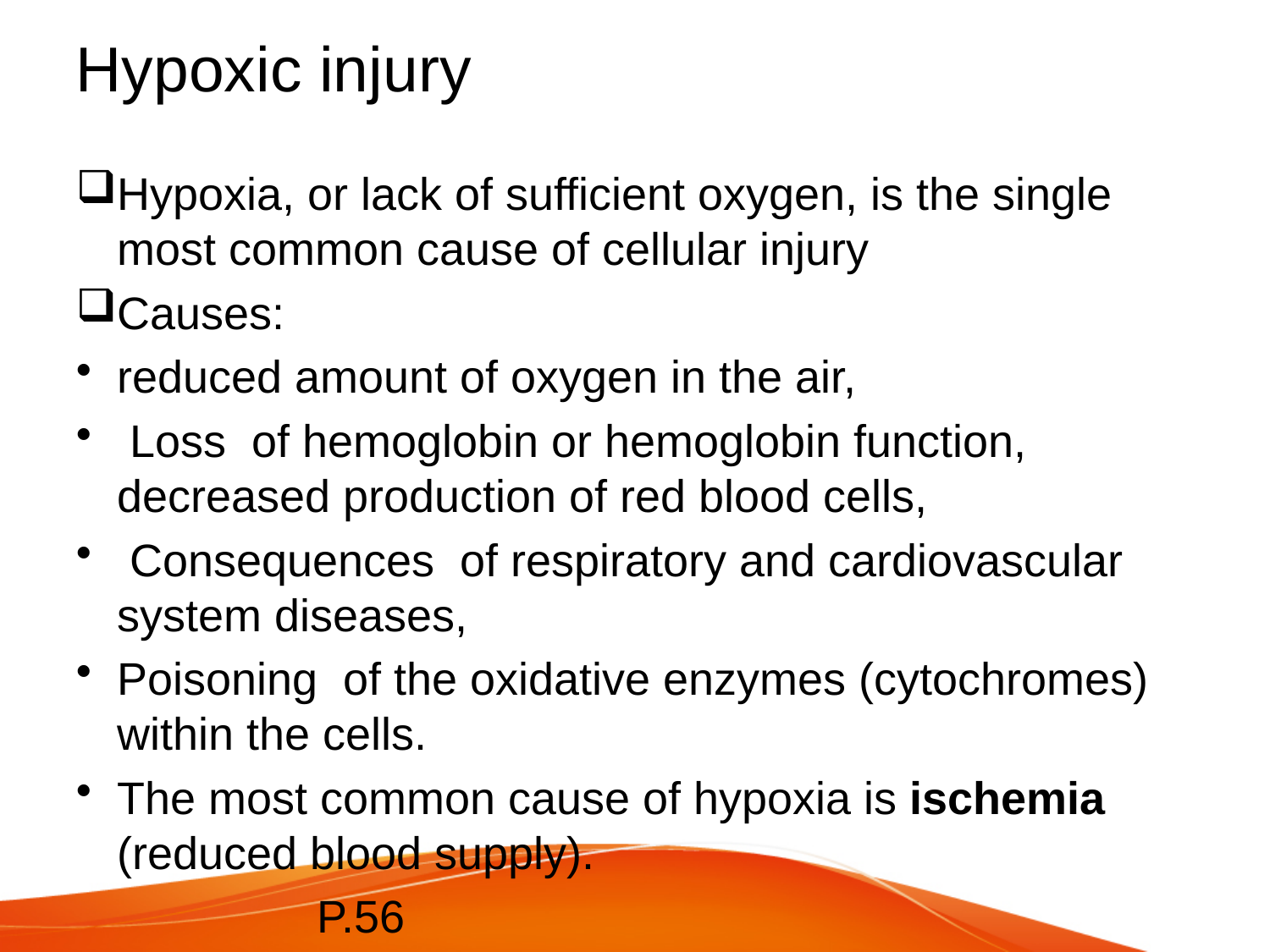

# Hypoxic injury
Hypoxia, or lack of sufficient oxygen, is the single most common cause of cellular injury
Causes:
reduced amount of oxygen in the air,
 Loss  of hemoglobin or hemoglobin function, decreased production of red blood cells,
 Consequences  of respiratory and cardiovascular system diseases,
Poisoning  of the oxidative enzymes (cytochromes) within the cells.
The most common cause of hypoxia is ischemia (reduced blood supply).
                   P.56